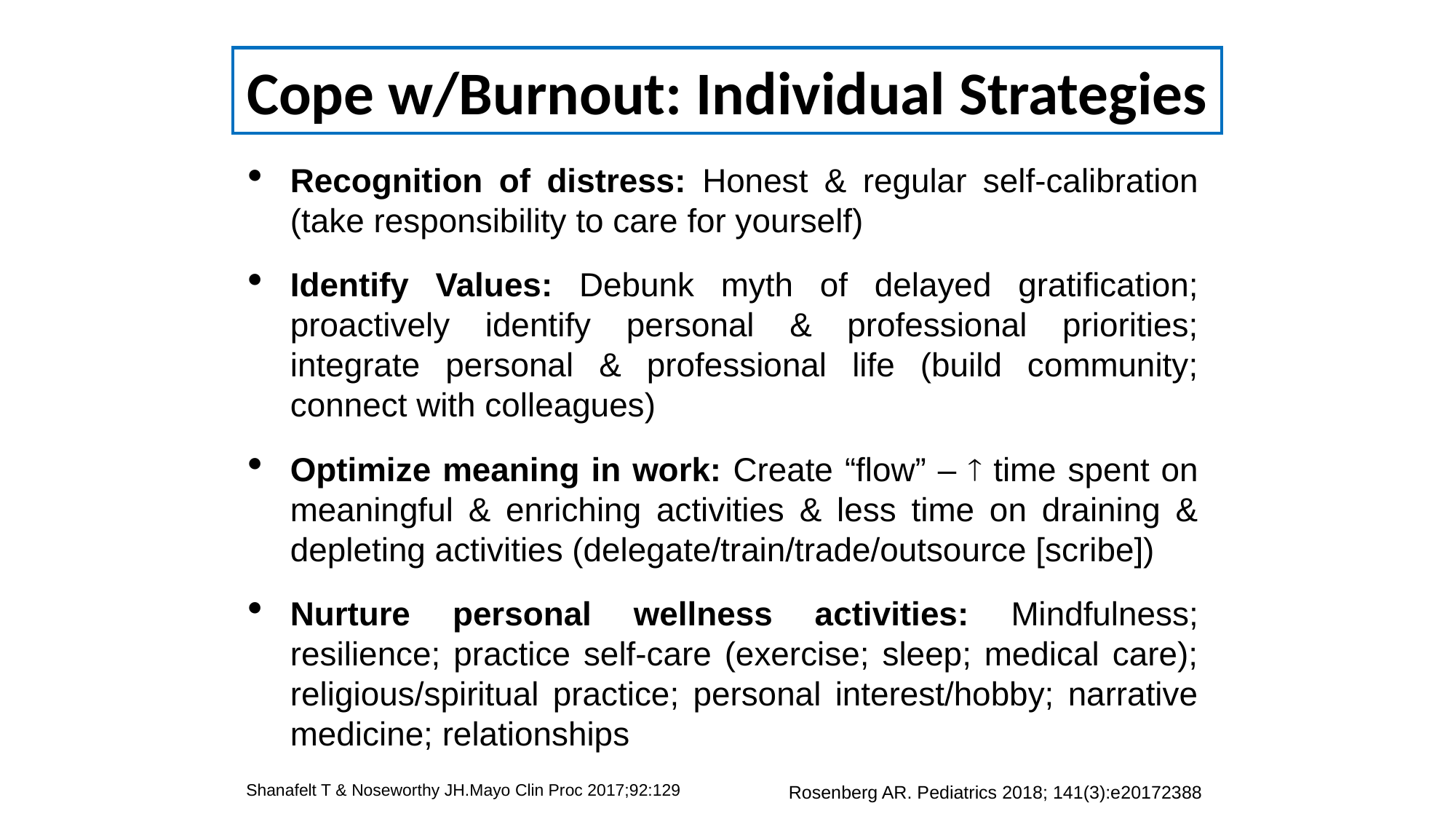

# Cope w/Burnout: Individual Strategies
Recognition of distress: Honest & regular self-calibration (take responsibility to care for yourself)
Identify Values: Debunk myth of delayed gratification; proactively identify personal & professional priorities; integrate personal & professional life (build community; connect with colleagues)
Optimize meaning in work: Create “flow” – ↑ time spent on meaningful & enriching activities & less time on draining & depleting activities (delegate/train/trade/outsource [scribe])
Nurture personal wellness activities: Mindfulness; resilience; practice self-care (exercise; sleep; medical care); religious/spiritual practice; personal interest/hobby; narrative medicine; relationships
Shanafelt T & Noseworthy JH.Mayo Clin Proc 2017;92:129
Rosenberg AR. Pediatrics 2018; 141(3):e20172388